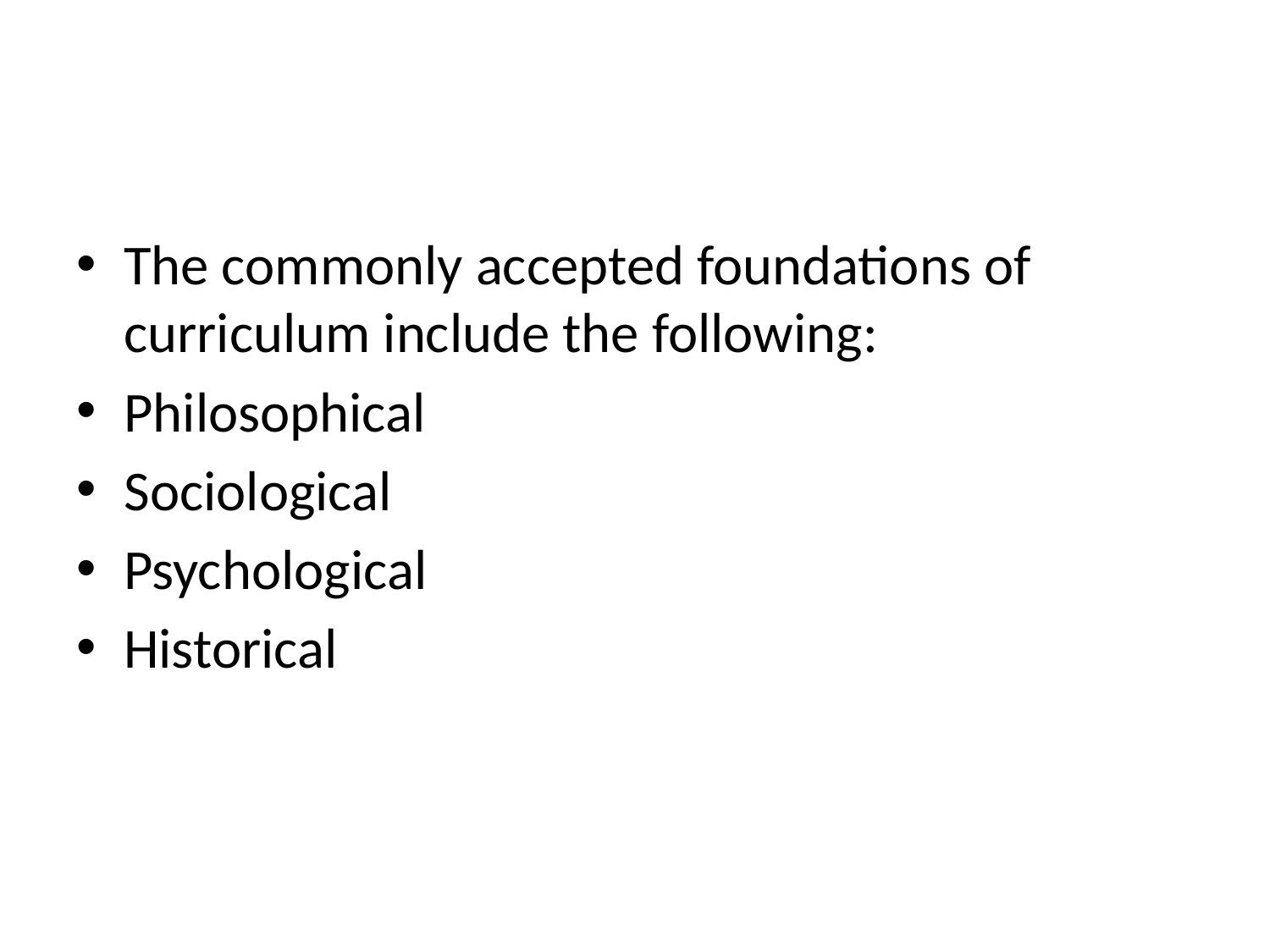

#
The commonly accepted foundations of curriculum include the following:
Philosophical
Sociological
Psychological
Historical